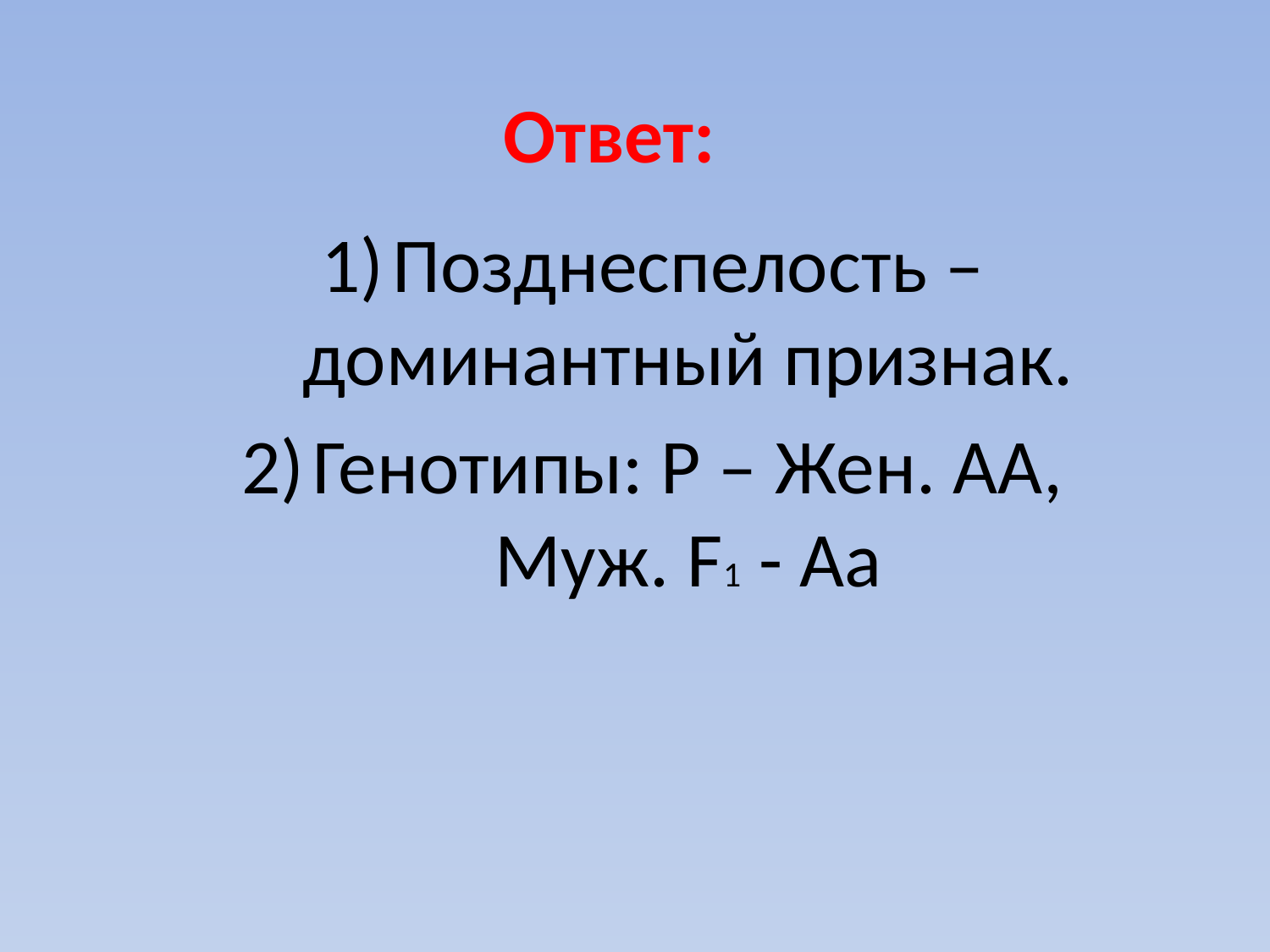

# Ответ:
Позднеспелость – доминантный признак.
Генотипы: Р – Жен. АА, Муж. F1 - Аа